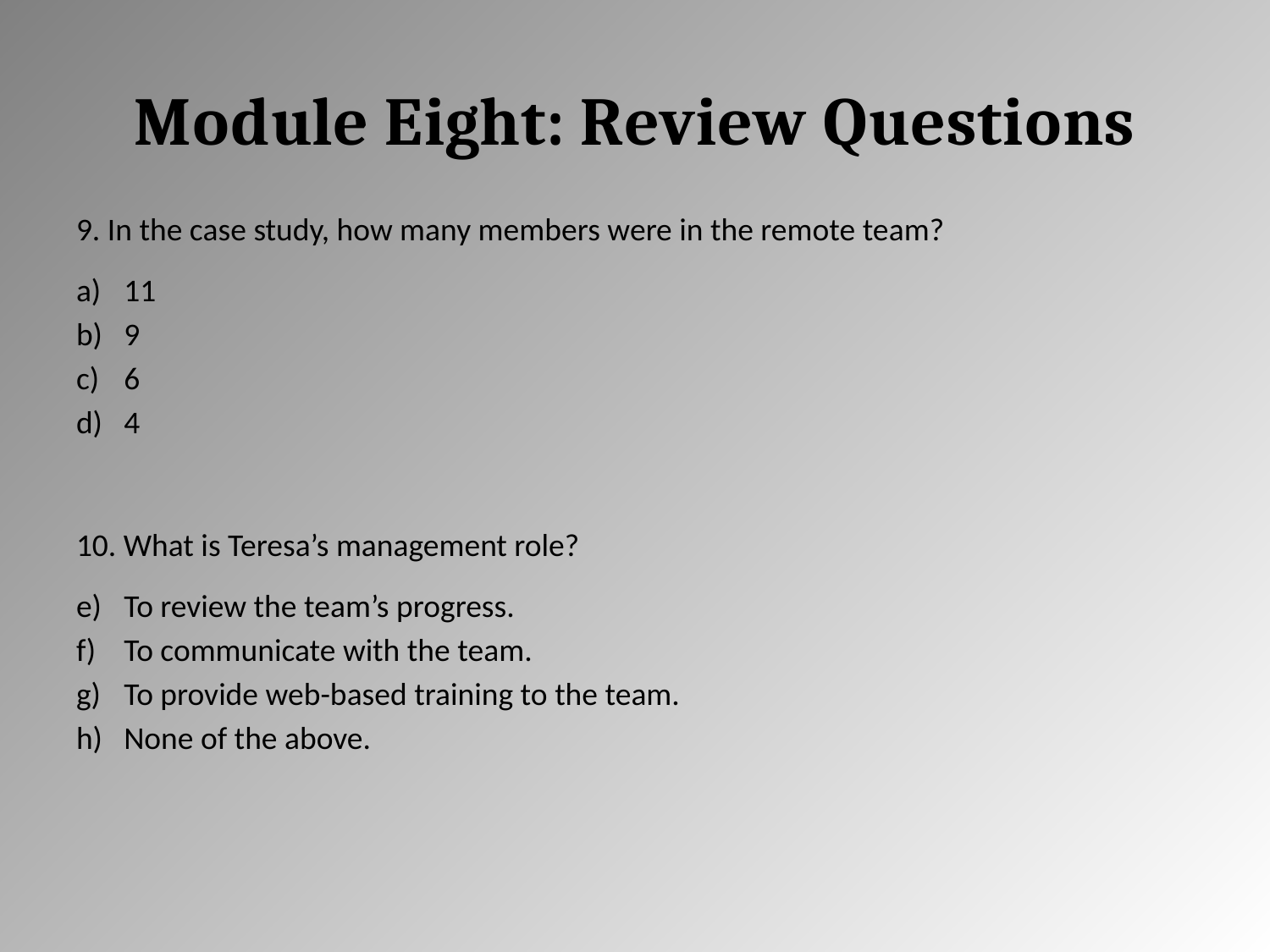

# Module Eight: Review Questions
9. In the case study, how many members were in the remote team?
11
9
6
4

10. What is Teresa’s management role?
To review the team’s progress.
To communicate with the team.
To provide web-based training to the team.
None of the above.